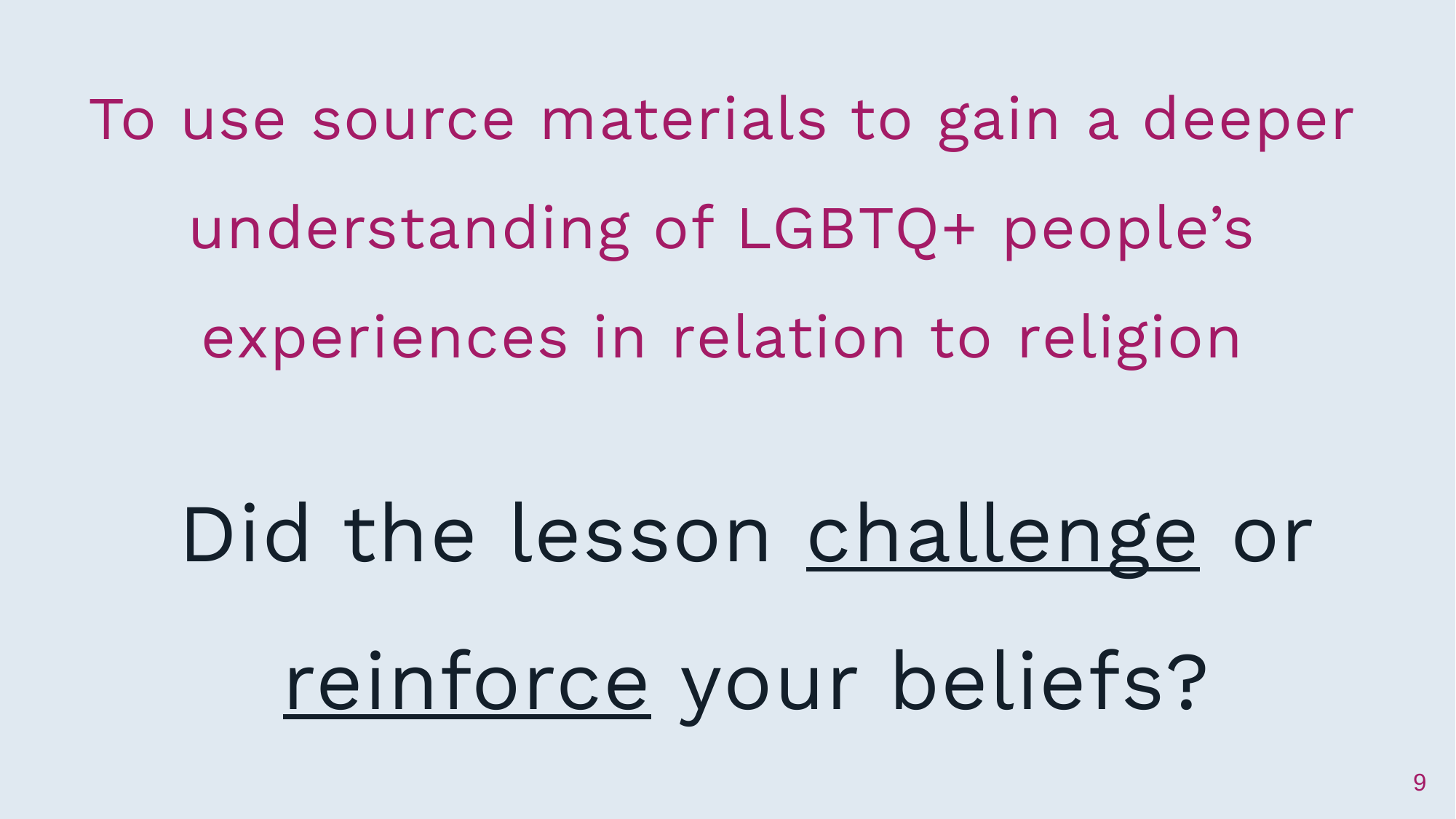

Recap
To use source materials to gain a deeper understanding of LGBTQ+ people’s experiences in relation to religion
Did the lesson challenge or reinforce your beliefs?